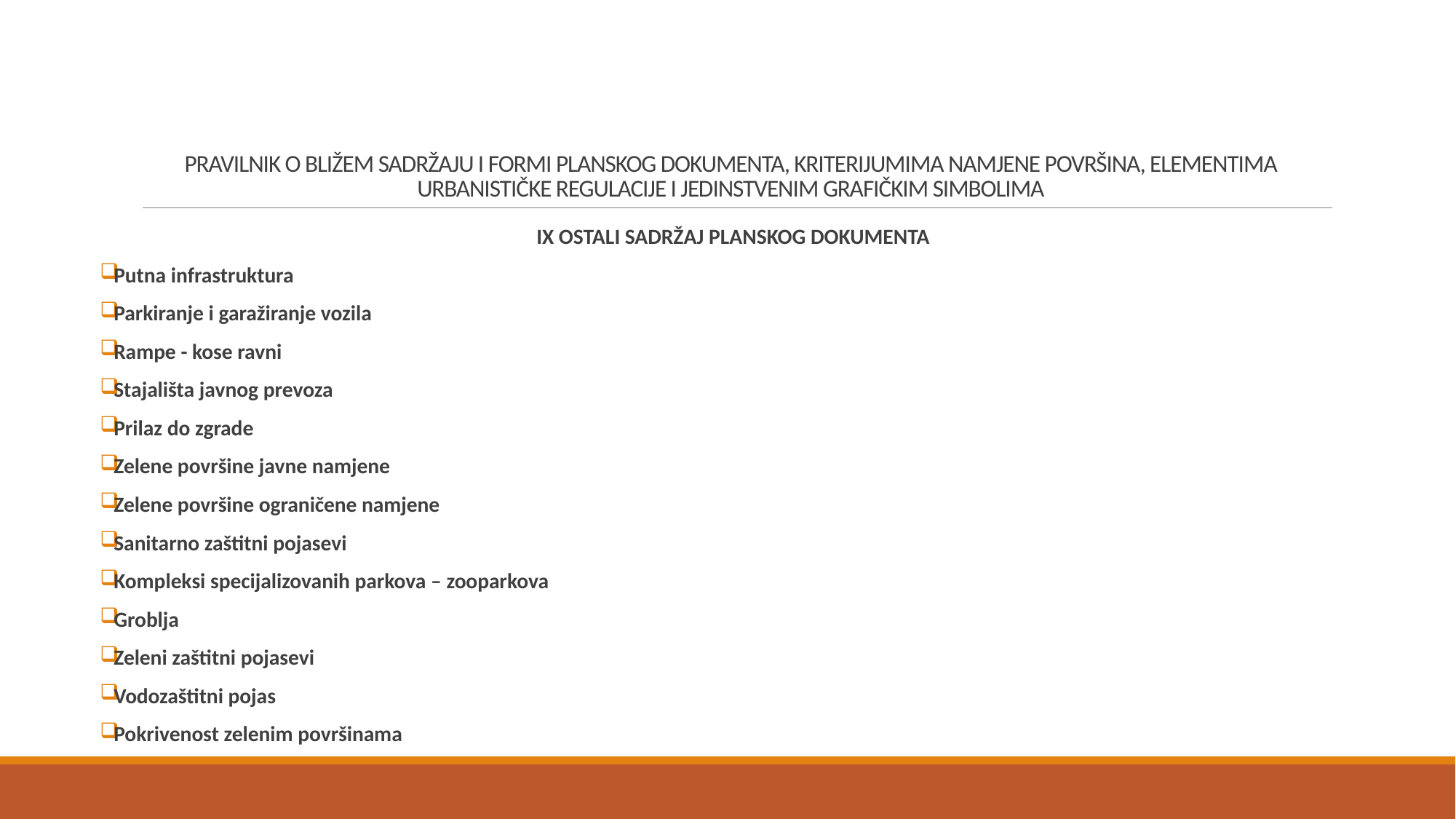

# PRAVILNIK O BLIŽEM SADRŽAJU I FORMI PLANSKOG DOKUMENTA, KRITERIJUMIMA NAMJENE POVRŠINA, ELEMENTIMA URBANISTIČKE REGULACIJE I JEDINSTVENIM GRAFIČKIM SIMBOLIMA
IX OSTALI SADRŽAJ PLANSKOG DOKUMENTA
Putna infrastruktura
Parkiranje i garažiranje vozila
Rampe - kose ravni
Stajališta javnog prevoza
Prilaz do zgrade
Zelene površine javne namjene
Zelene površine ograničene namjene
Sanitarno zaštitni pojasevi
Kompleksi specijalizovanih parkova – zooparkova
Groblja
Zeleni zaštitni pojasevi
Vodozaštitni pojas
Pokrivenost zelenim površinama